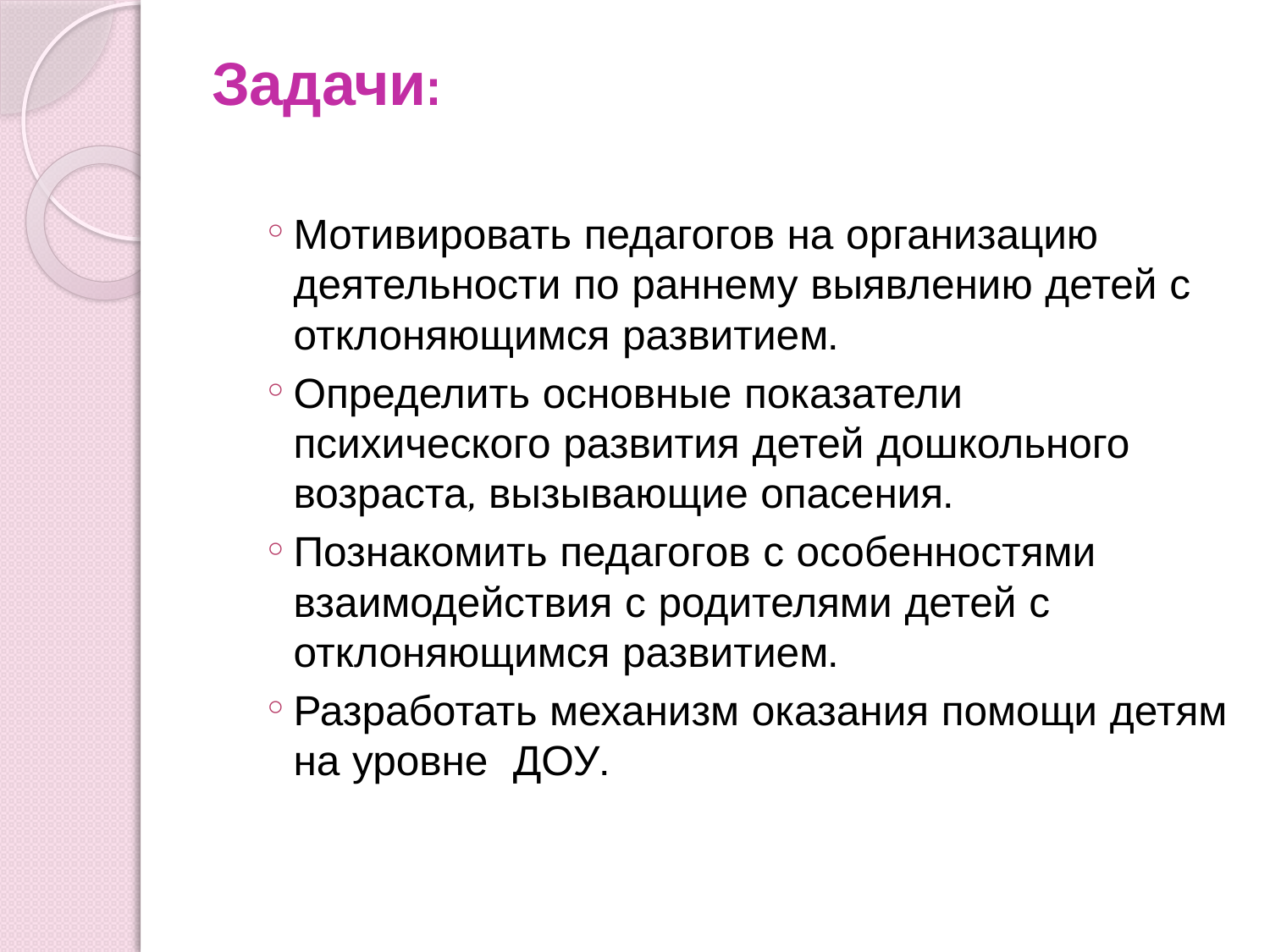

# Задачи:
Мотивировать педагогов на организацию деятельности по раннему выявлению детей с отклоняющимся развитием.
Определить основные показатели психического развития детей дошкольного возраста, вызывающие опасения.
Познакомить педагогов с особенностями взаимодействия с родителями детей с отклоняющимся развитием.
Разработать механизм оказания помощи детям на уровне  ДОУ.